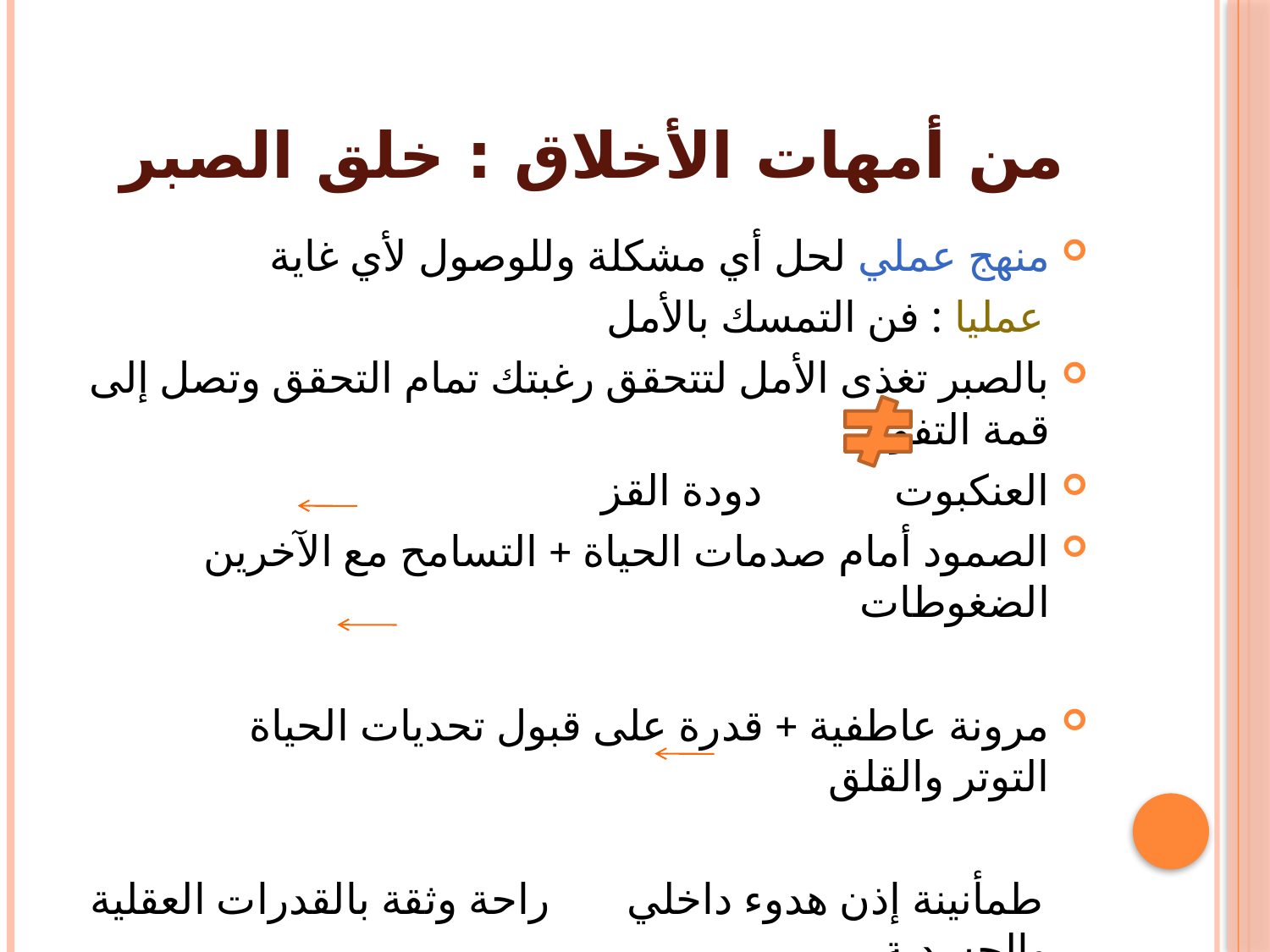

# من أمهات الأخلاق : خلق الصبر
منهج عملي لحل أي مشكلة وللوصول لأي غاية
    عمليا : فن التمسك بالأمل
بالصبر تغذى الأمل لتتحقق رغبتك تمام التحقق وتصل إلى قمة التفوق
العنكبوت            دودة القز
الصمود أمام صدمات الحياة + التسامح مع الآخرين         الضغوطات

مرونة عاطفية + قدرة على قبول تحديات الحياة          التوتر والقلق

    طمأنينة إذن هدوء داخلي       راحة وثقة بالقدرات العقلية والجسدية
                   = ثبات ومواصلة التحرك نحو النجاح.